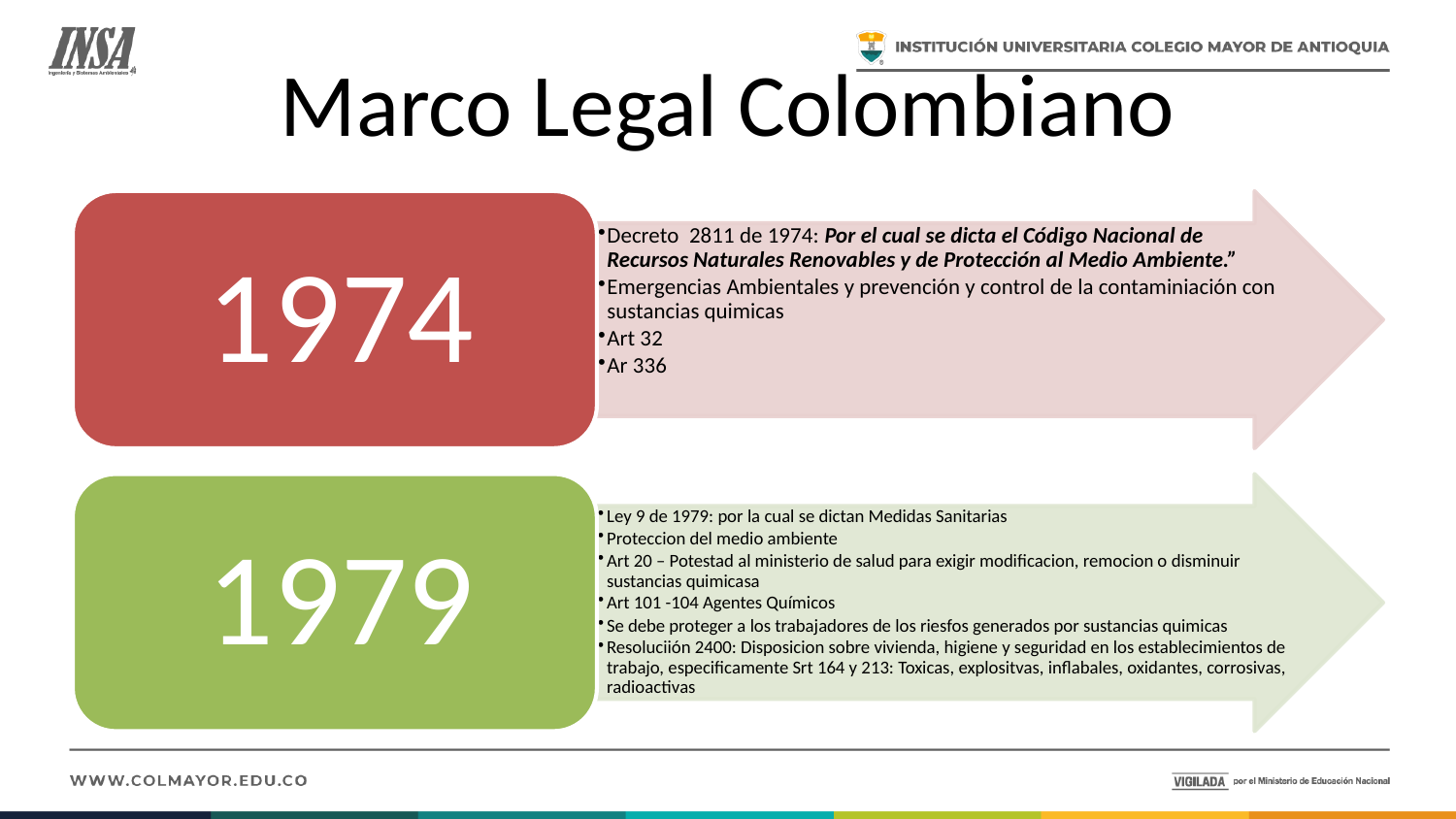

# Marco Legal Colombiano
Decreto  2811 de 1974: Por el cual se dicta el Código Nacional de Recursos Naturales Renovables y de Protección al Medio Ambiente.”
Emergencias Ambientales y prevención y control de la contaminiación con sustancias quimicas
Art 32
Ar 336
1974
Ley 9 de 1979: por la cual se dictan Medidas Sanitarias
Proteccion del medio ambiente
Art 20 – Potestad al ministerio de salud para exigir modificacion, remocion o disminuir sustancias quimicasa
Art 101 -104 Agentes Químicos
Se debe proteger a los trabajadores de los riesfos generados por sustancias quimicas
Resoluciión 2400: Disposicion sobre vivienda, higiene y seguridad en los establecimientos de trabajo, especificamente Srt 164 y 213: Toxicas, explositvas, inflabales, oxidantes, corrosivas, radioactivas
1979